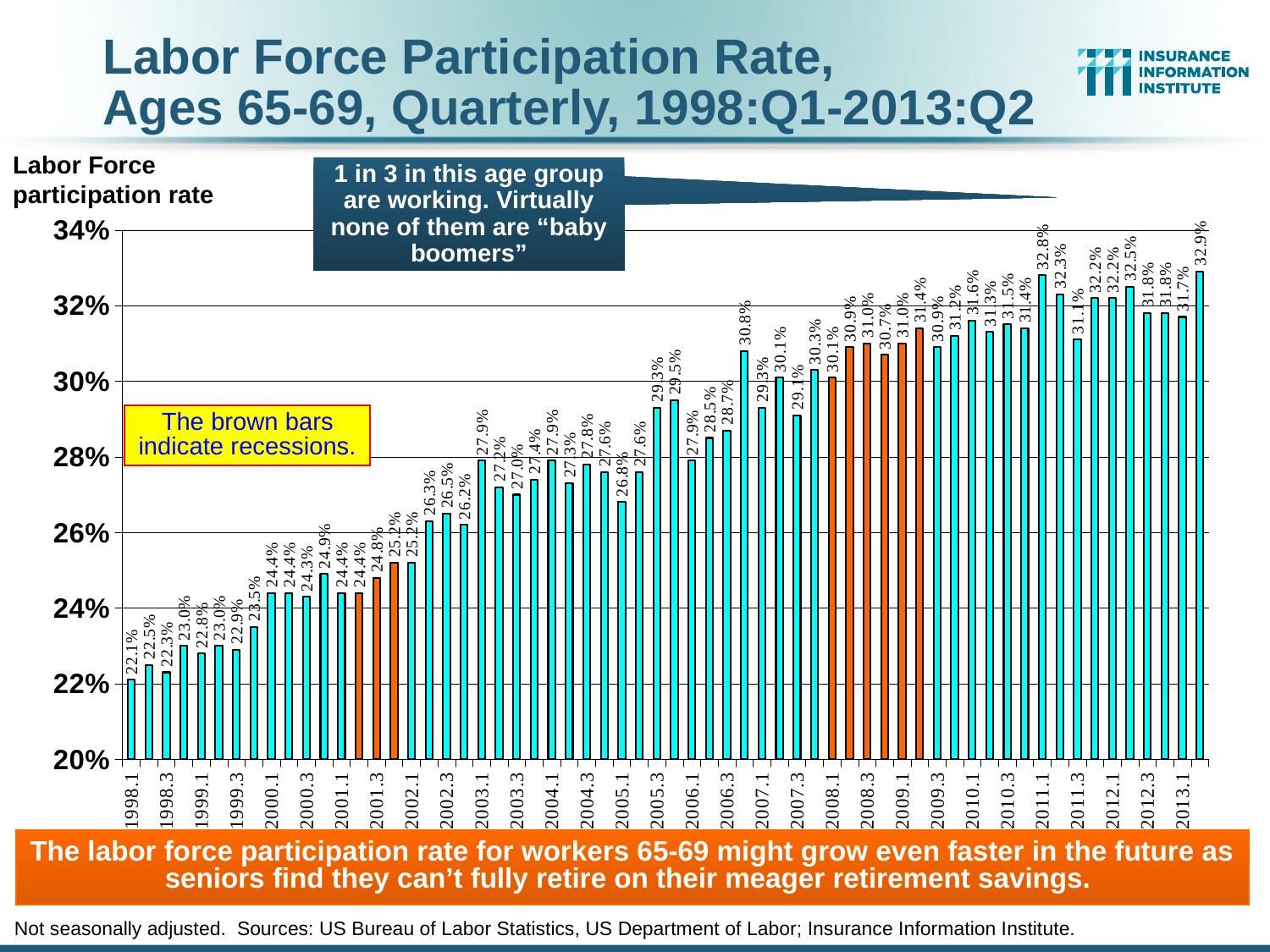

# Labor Force Participation Rate, Ages 65-69, Quarterly, 1998:Q1-2013:Q2
Labor Force participation rate
1 in 3 in this age group are working. Virtually none of them are “baby boomers”

### Chart

| Category |  |
|---|---|
| 1998.1 | 0.221 |
| 1998.2 | 0.225 |
| 1998.3 | 0.223 |
| 1998.4 | 0.23 |
| 1999.1 | 0.228 |
| 1999.2 | 0.23 |
| 1999.3 | 0.229 |
| 1999.4 | 0.23500000000000001 |
| 2000.1 | 0.24400000000000024 |
| 2000.2 | 0.24400000000000024 |
| 2000.3 | 0.24300000000000024 |
| 2000.4 | 0.24900000000000044 |
| 2001.1 | 0.24400000000000024 |
| 2001.2 | 0.24400000000000024 |
| 2001.3 | 0.24800000000000041 |
| 2001.4 | 0.252 |
| 2002.1 | 0.252 |
| 2002.2 | 0.263 |
| 2002.3 | 0.265 |
| 2002.4 | 0.262 |
| 2003.1 | 0.2790000000000001 |
| 2003.2 | 0.272 |
| 2003.3 | 0.27 |
| 2003.4 | 0.274 |
| 2004.1 | 0.2790000000000001 |
| 2004.2 | 0.273 |
| 2004.3 | 0.278 |
| 2004.4 | 0.276 |
| 2005.1 | 0.268 |
| 2005.2 | 0.276 |
| 2005.3 | 0.2930000000000003 |
| 2005.4 | 0.2950000000000003 |
| 2006.1 | 0.2790000000000001 |
| 2006.2 | 0.2850000000000003 |
| 2006.3 | 0.2870000000000003 |
| 2006.4 | 0.3080000000000004 |
| 2007.1 | 0.2930000000000003 |
| 2007.2 | 0.3010000000000003 |
| 2007.3 | 0.2910000000000003 |
| 2007.4 | 0.3030000000000003 |
| 2008.1 | 0.3010000000000003 |
| 2008.2 | 0.3090000000000014 |
| 2008.3 | 0.31000000000000166 |
| 2008.4 | 0.3070000000000004 |
| 2009.1 | 0.31000000000000166 |
| 2009.2 | 0.31400000000000167 |
| 2009.3 | 0.3090000000000014 |
| 2009.4 | 0.31200000000000166 |
| 2010.1 | 0.3160000000000017 |
| 2010.2 | 0.31300000000000167 |
| 2010.3 | 0.31500000000000167 |
| 2010.4 | 0.31400000000000167 |
| 2011.1 | 0.3280000000000019 |
| 2011.2 | 0.3230000000000019 |
| 2011.3 | 0.31100000000000166 |
| 2011.4 | 0.3220000000000019 |
| 2012.1 | 0.3220000000000019 |
| 2012.2 | 0.3250000000000019 |
| 2012.3 | 0.3180000000000019 |
| 2012.4 | 0.3180000000000019 |
| 2013.1 | 0.31700000000000184 |
| 2013.2 | 0.329000000000002 |
The brown bars indicate recessions.
The labor force participation rate for workers 65-69 might grow even faster in the future as seniors find they can’t fully retire on their meager retirement savings.
Not seasonally adjusted.  Sources: US Bureau of Labor Statistics, US Department of Labor; Insurance Information Institute.